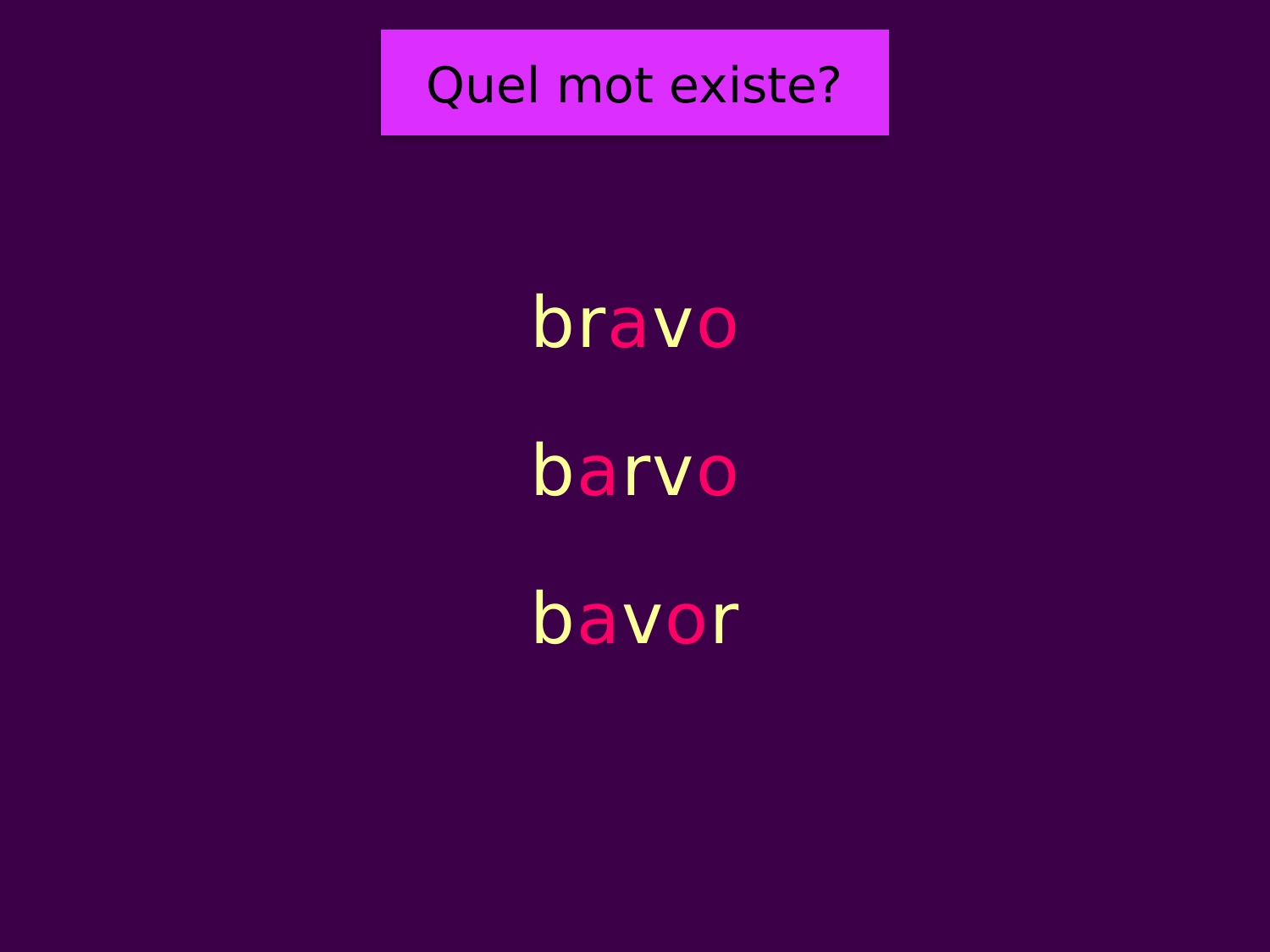

Quel mot existe?
# bravo
bravo
barvo
bavor